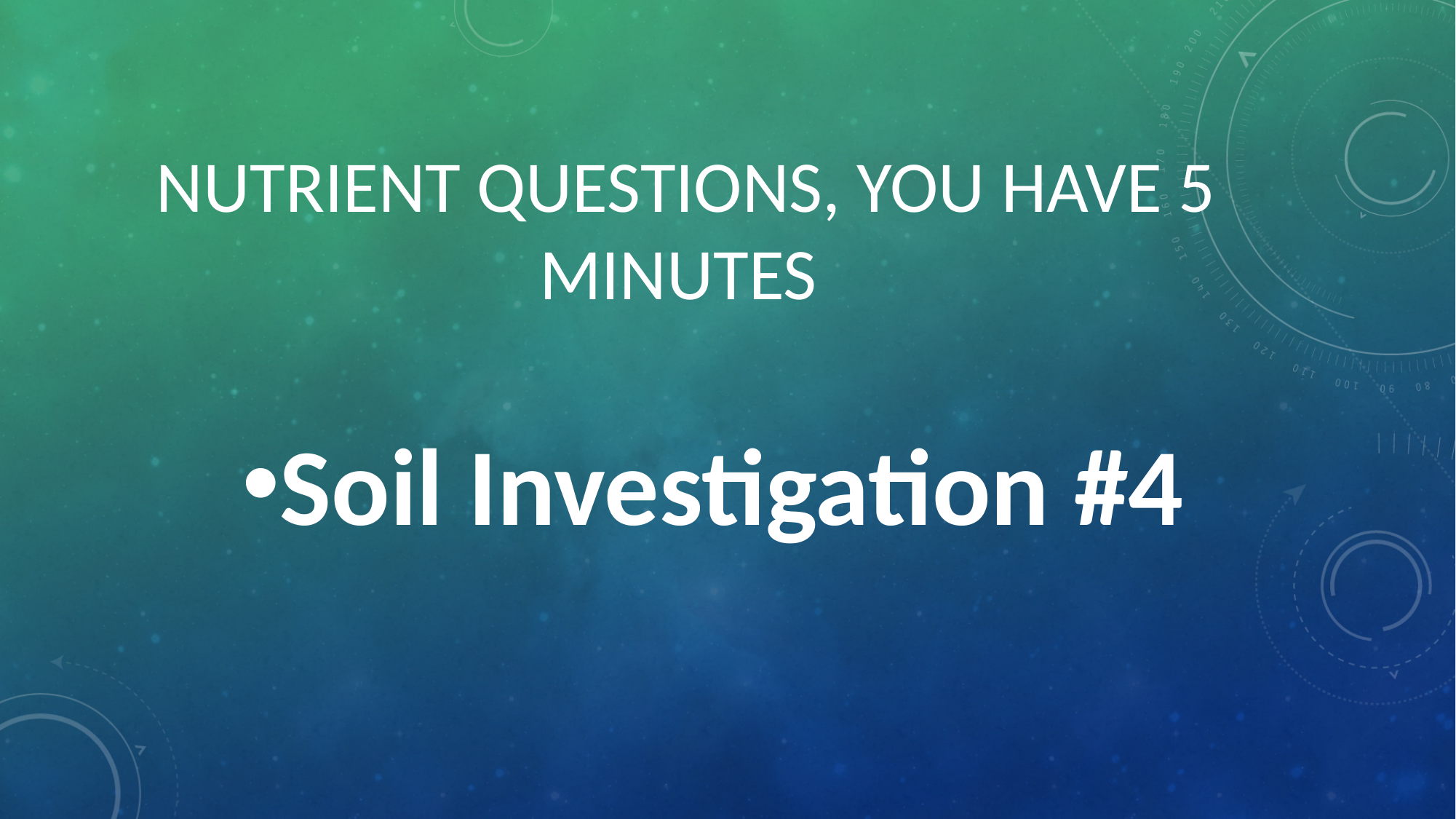

# Nutrient Questions, you have 5 minutes
Soil Investigation #4